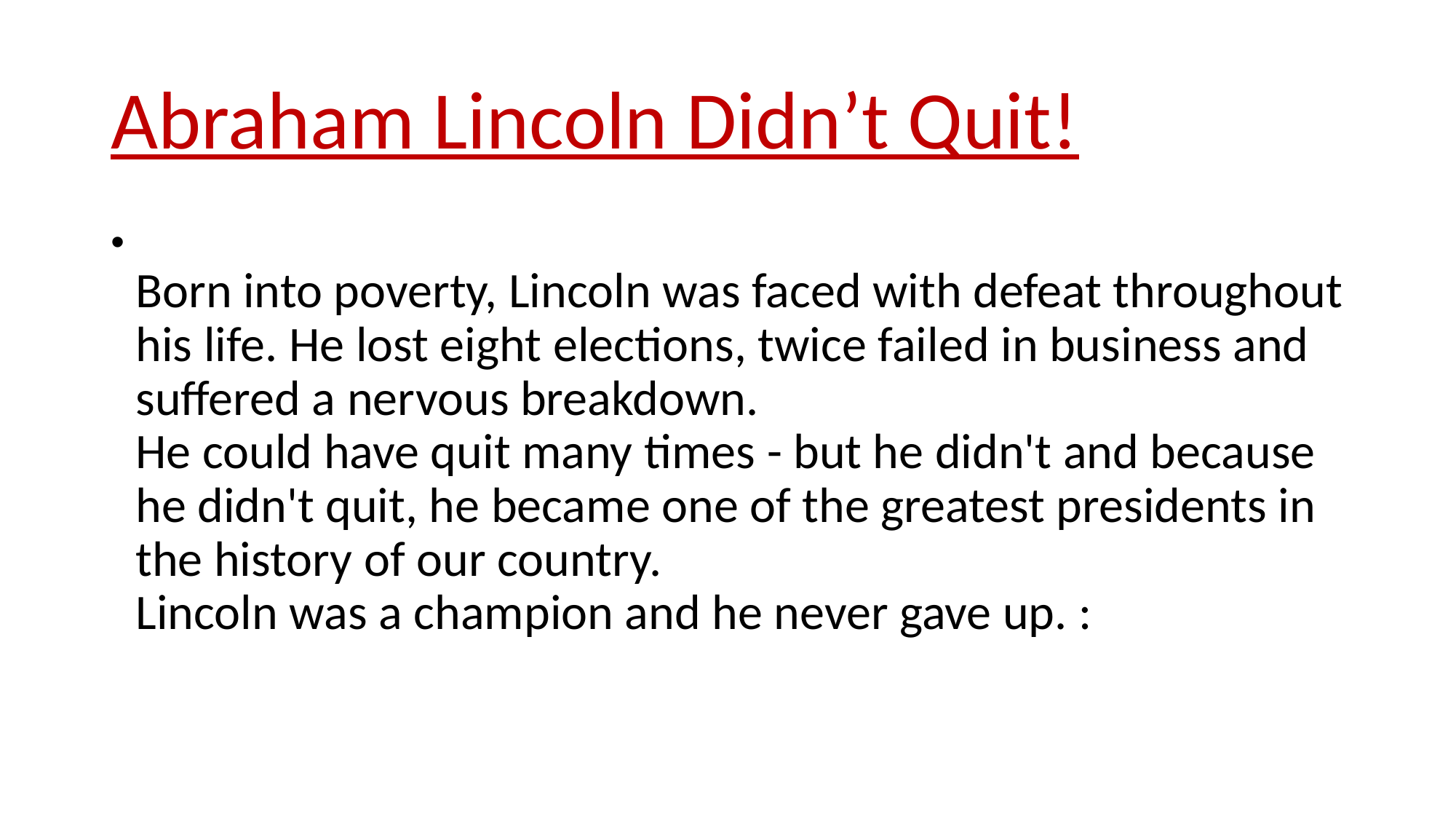

# Abraham Lincoln Didn’t Quit!
Born into poverty, Lincoln was faced with defeat throughout his life. He lost eight elections, twice failed in business and suffered a nervous breakdown.
He could have quit many times - but he didn't and because he didn't quit, he became one of the greatest presidents in the history of our country.
Lincoln was a champion and he never gave up. :